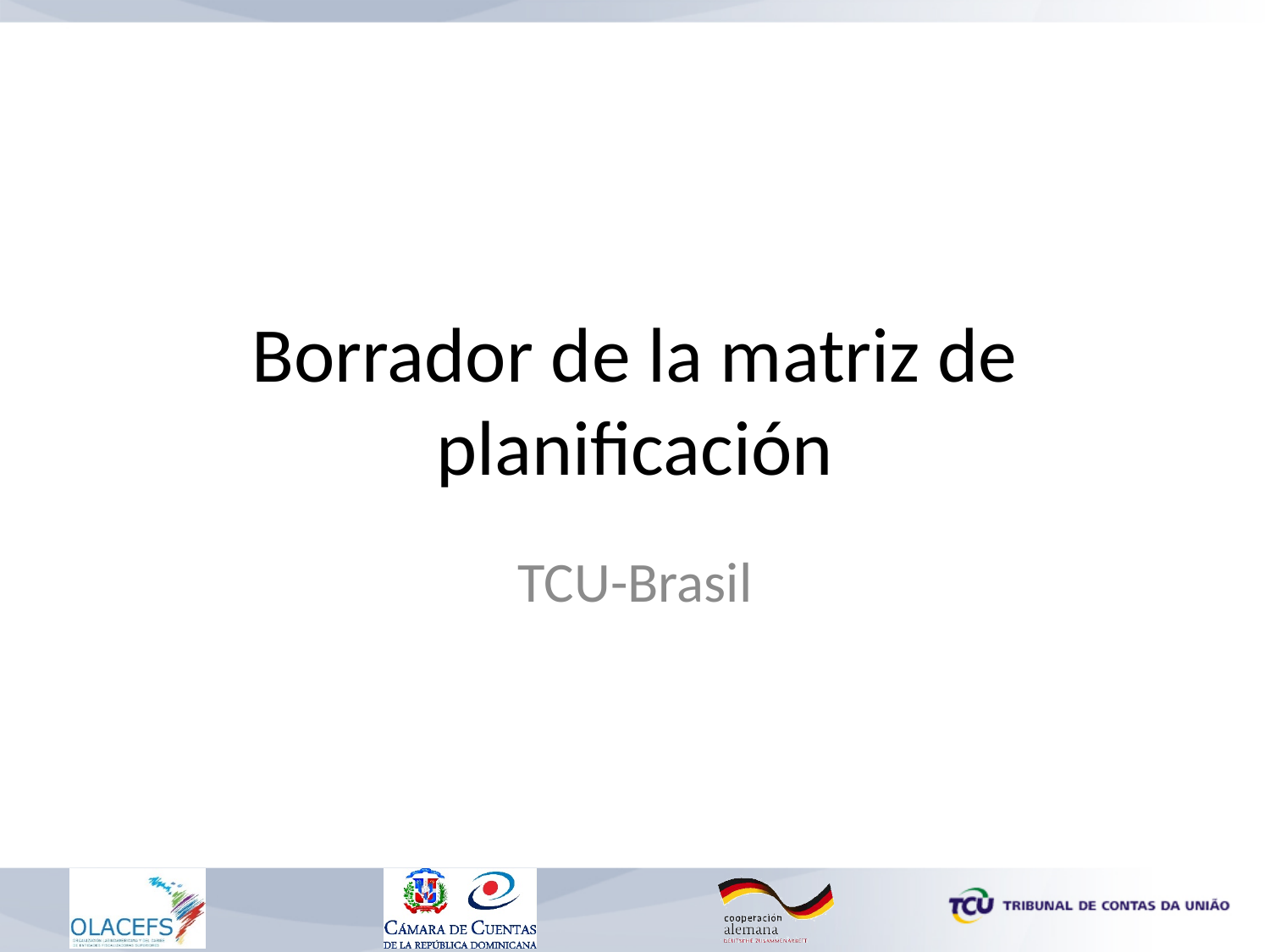

# Borrador de la matriz de planificación
TCU-Brasil